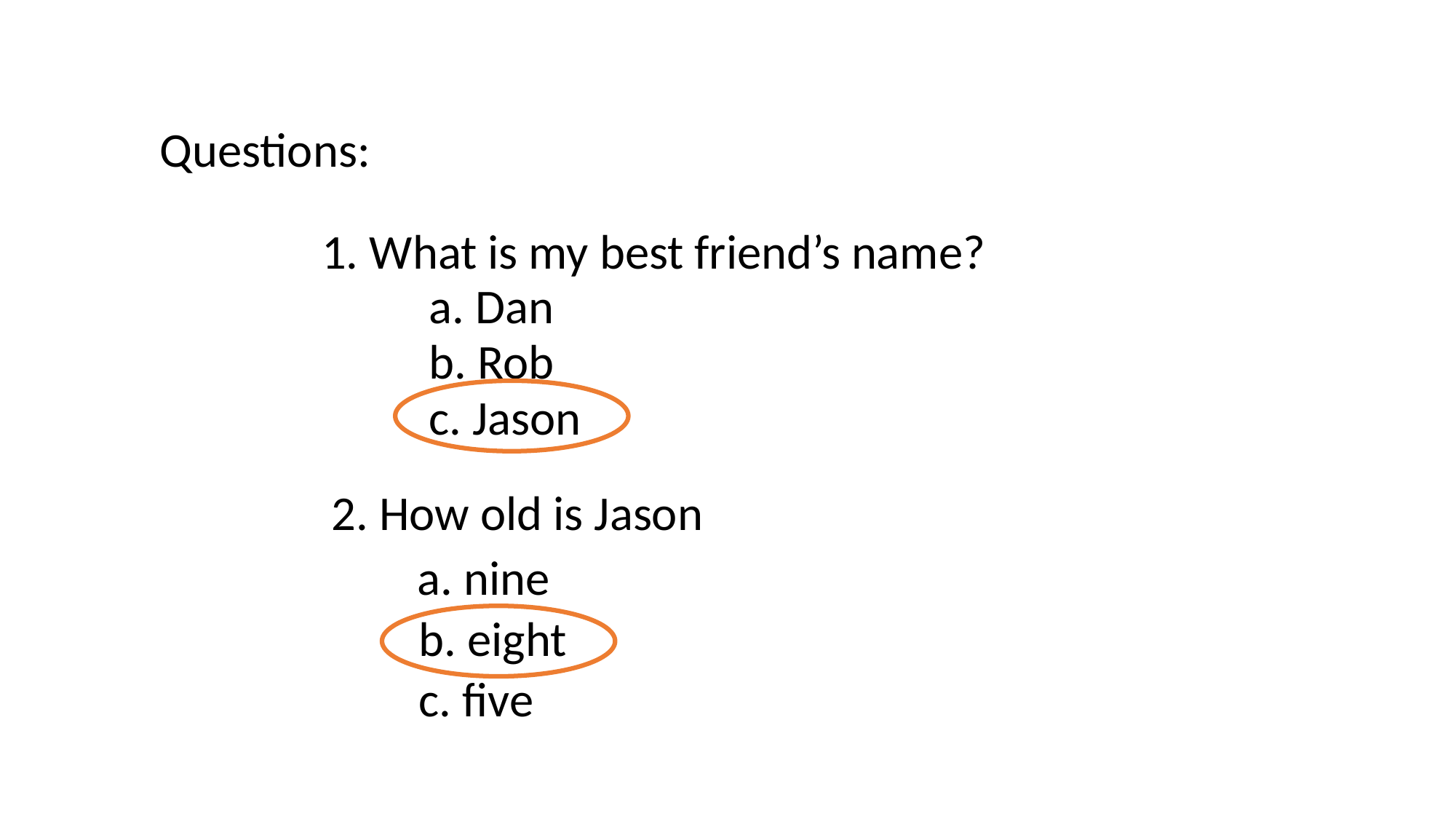

Questions:
1. What is my best friend’s name?

a. Dan

b. Rob

c. Jason

2. How old is Jason

a. nine

 b. eight

 c. five